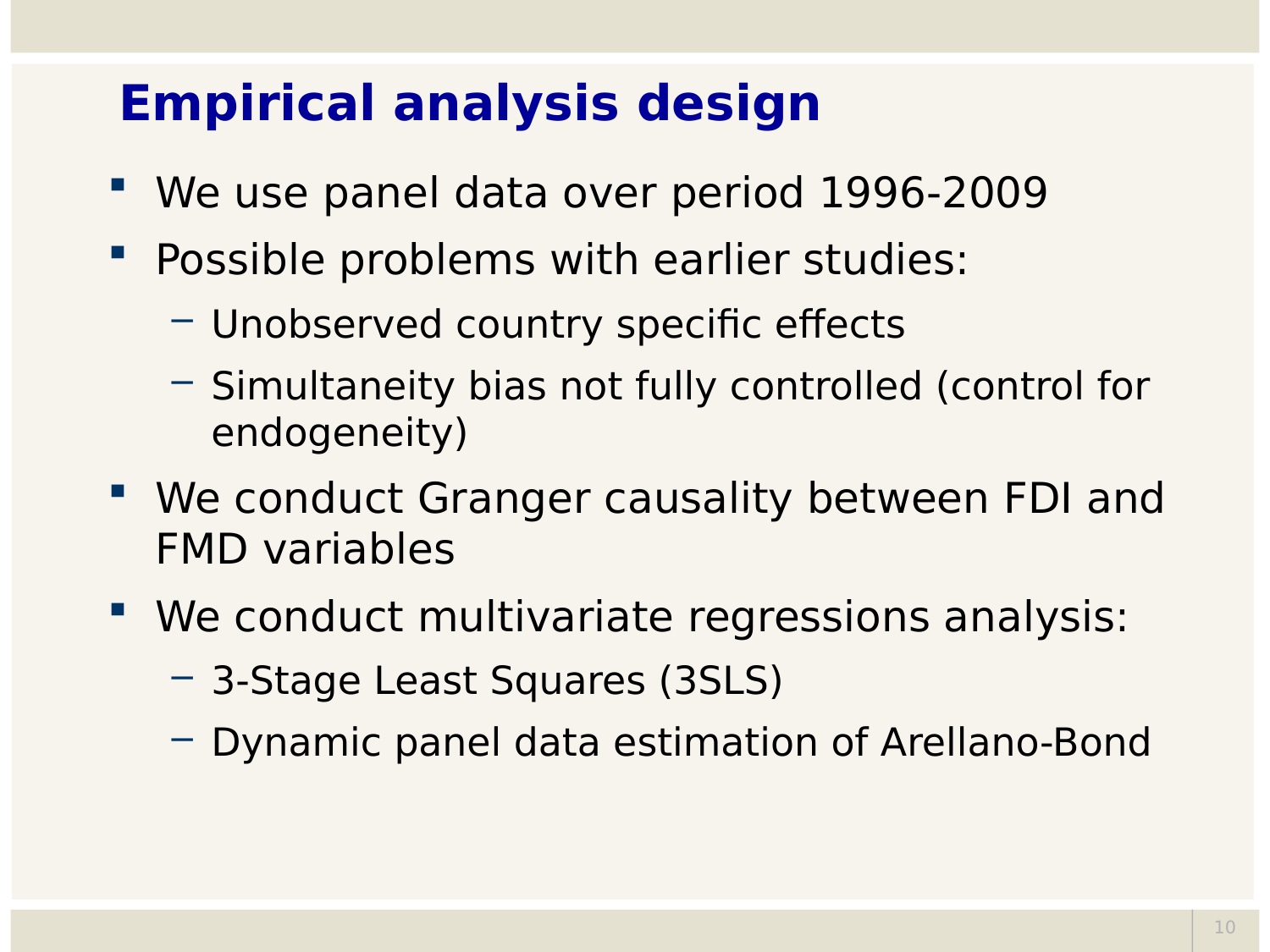

Empirical analysis design
We use panel data over period 1996-2009
Possible problems with earlier studies:
Unobserved country specific effects
Simultaneity bias not fully controlled (control for endogeneity)
We conduct Granger causality between FDI and FMD variables
We conduct multivariate regressions analysis:
3-Stage Least Squares (3SLS)
Dynamic panel data estimation of Arellano-Bond
10